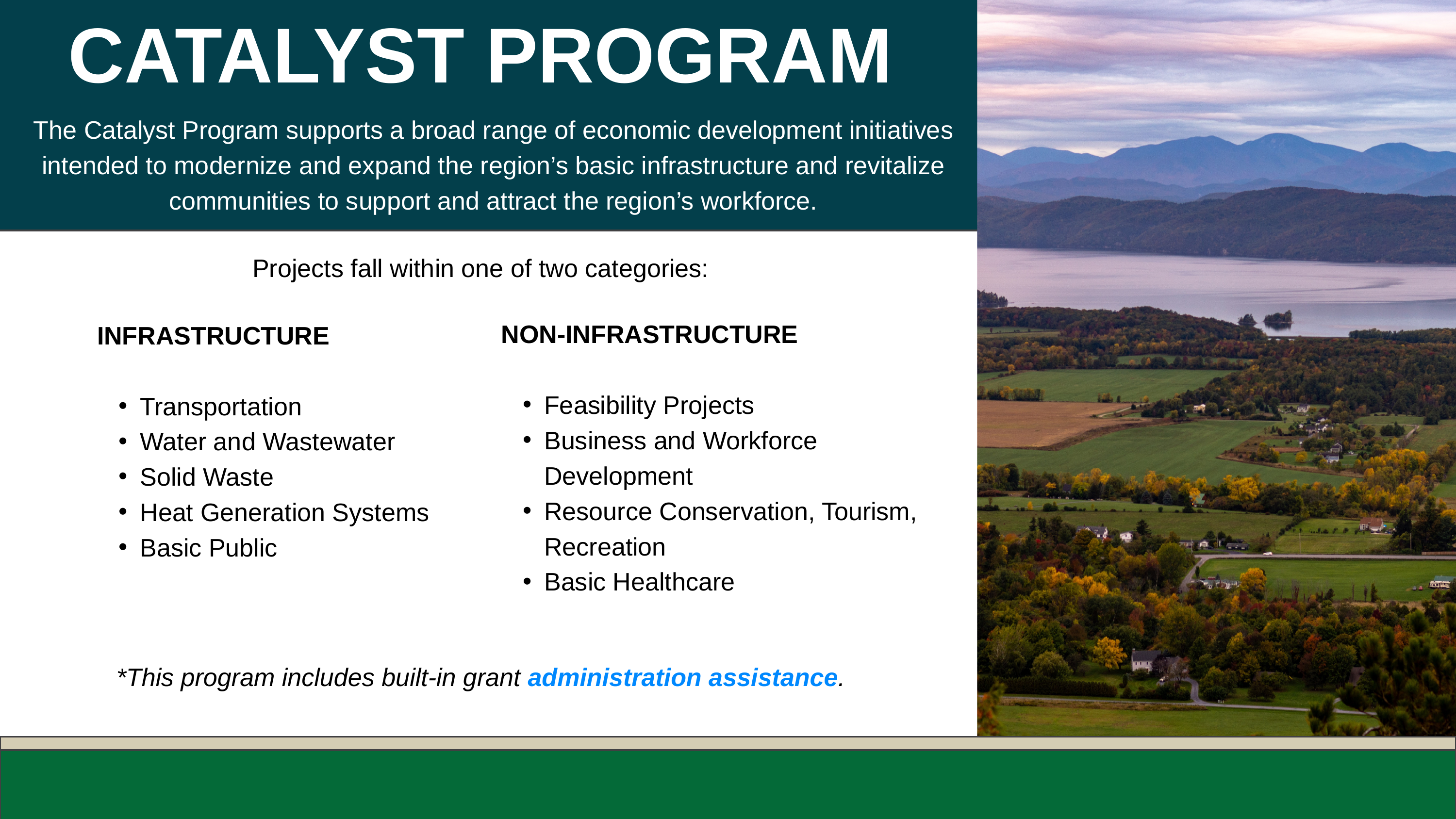

CATALYST PROGRAM
The Catalyst Program supports a broad range of economic development initiatives intended to modernize and expand the region’s basic infrastructure and revitalize communities to support and attract the region’s workforce.

Projects fall within one of two categories:

NON-INFRASTRUCTURE

Feasibility Projects
Business and Workforce Development
Resource Conservation, Tourism, Recreation
Basic Healthcare

INFRASTRUCTURE

Transportation
Water and Wastewater
Solid Waste
Heat Generation Systems
Basic Public

*This program includes built-in grant administration assistance.